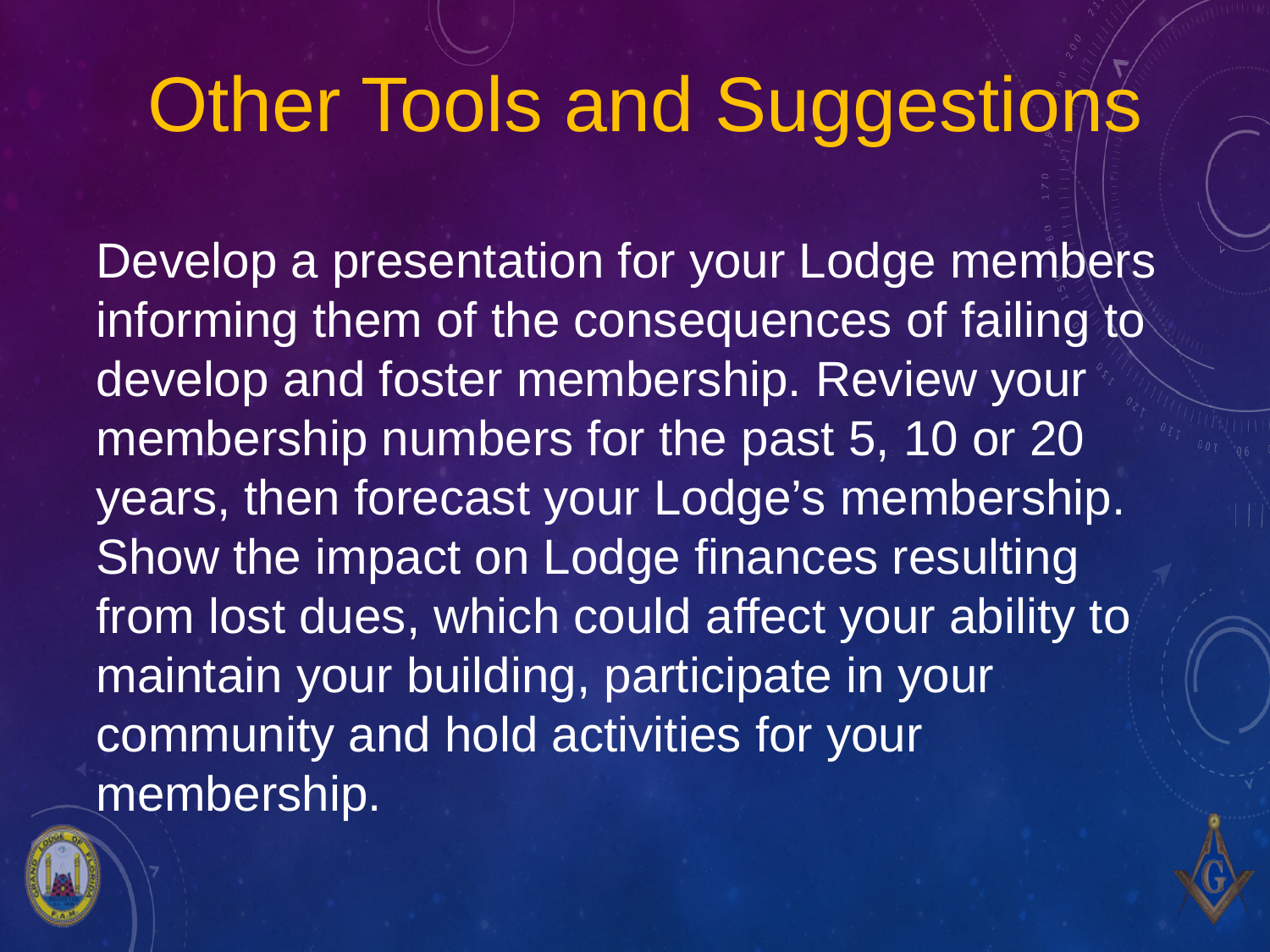

Other Tools and Suggestions
Develop a presentation for your Lodge members informing them of the consequences of failing to develop and foster membership. Review your membership numbers for the past 5, 10 or 20 years, then forecast your Lodge’s membership. Show the impact on Lodge finances resulting from lost dues, which could affect your ability to maintain your building, participate in your community and hold activities for your membership.